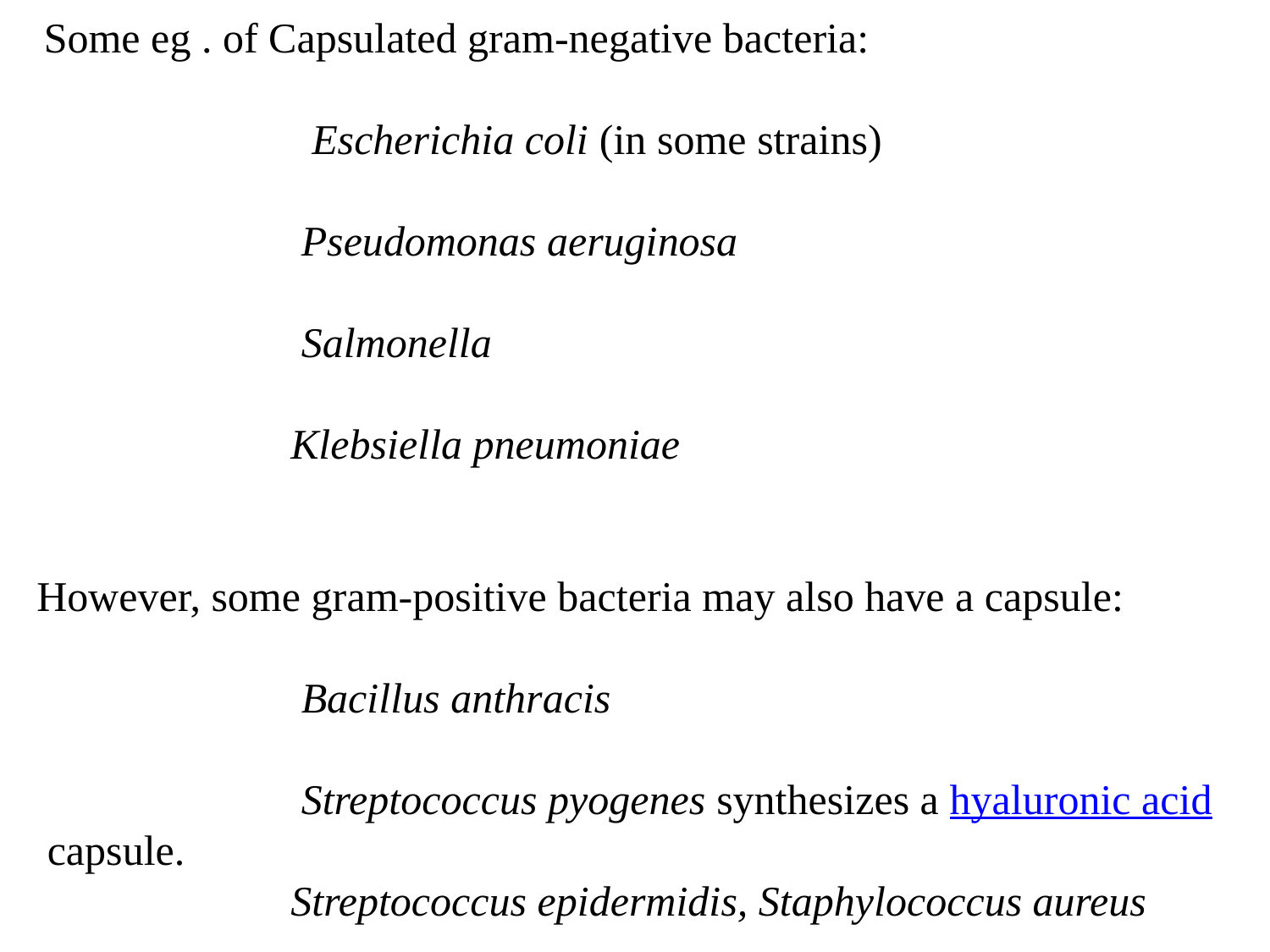

Some eg . of Capsulated gram-negative bacteria:

                          Escherichia coli (in some strains)

                         Pseudomonas aeruginosa

                         Salmonella

                        Klebsiella pneumoniae

However, some gram-positive bacteria may also have a capsule:

                         Bacillus anthracis

                         Streptococcus pyogenes synthesizes a hyaluronic acid capsule.
                        Streptococcus epidermidis, Staphylococcus aureus